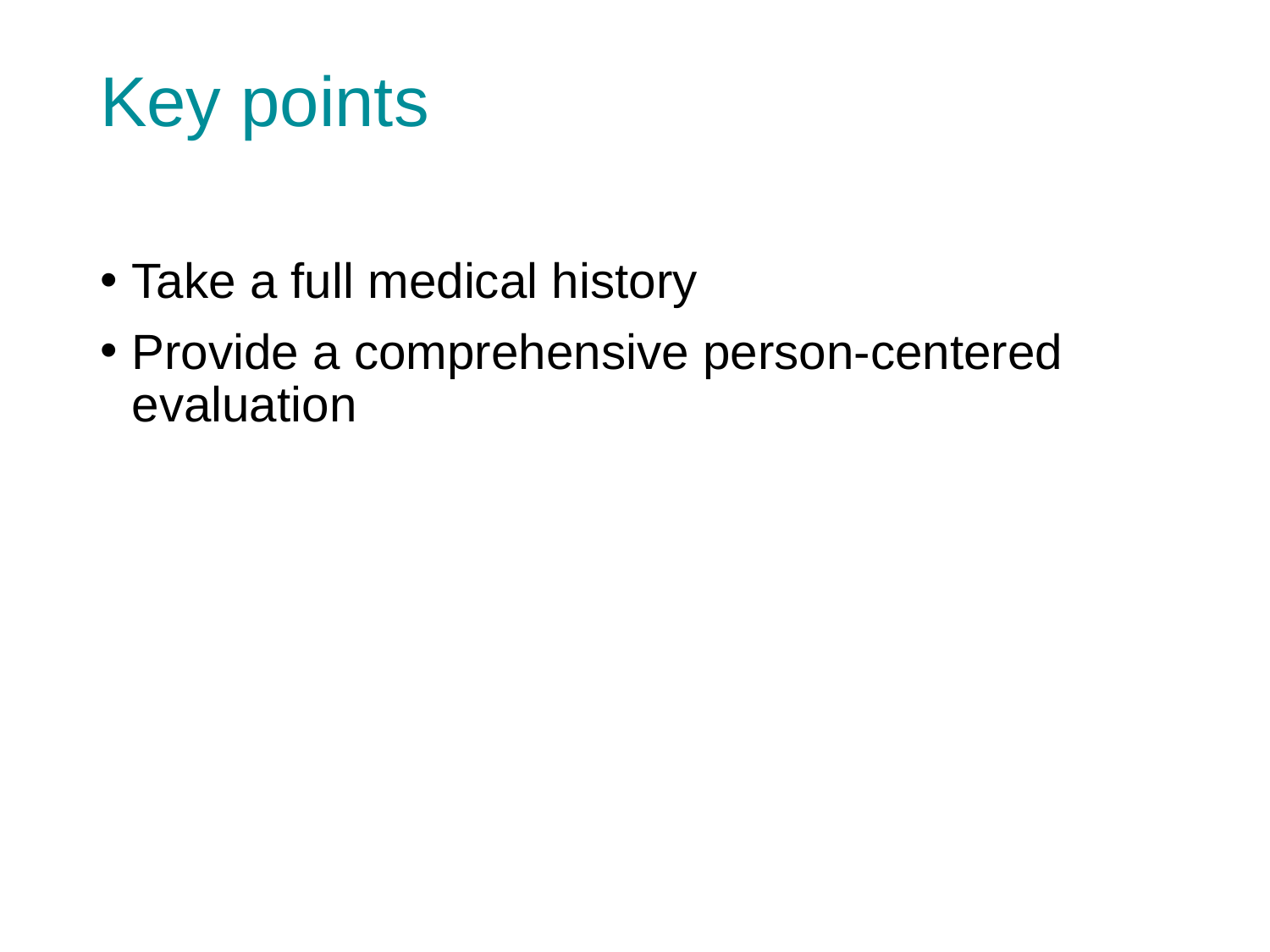

# Key points

Take a full medical history
Provide a comprehensive person-centered evaluation